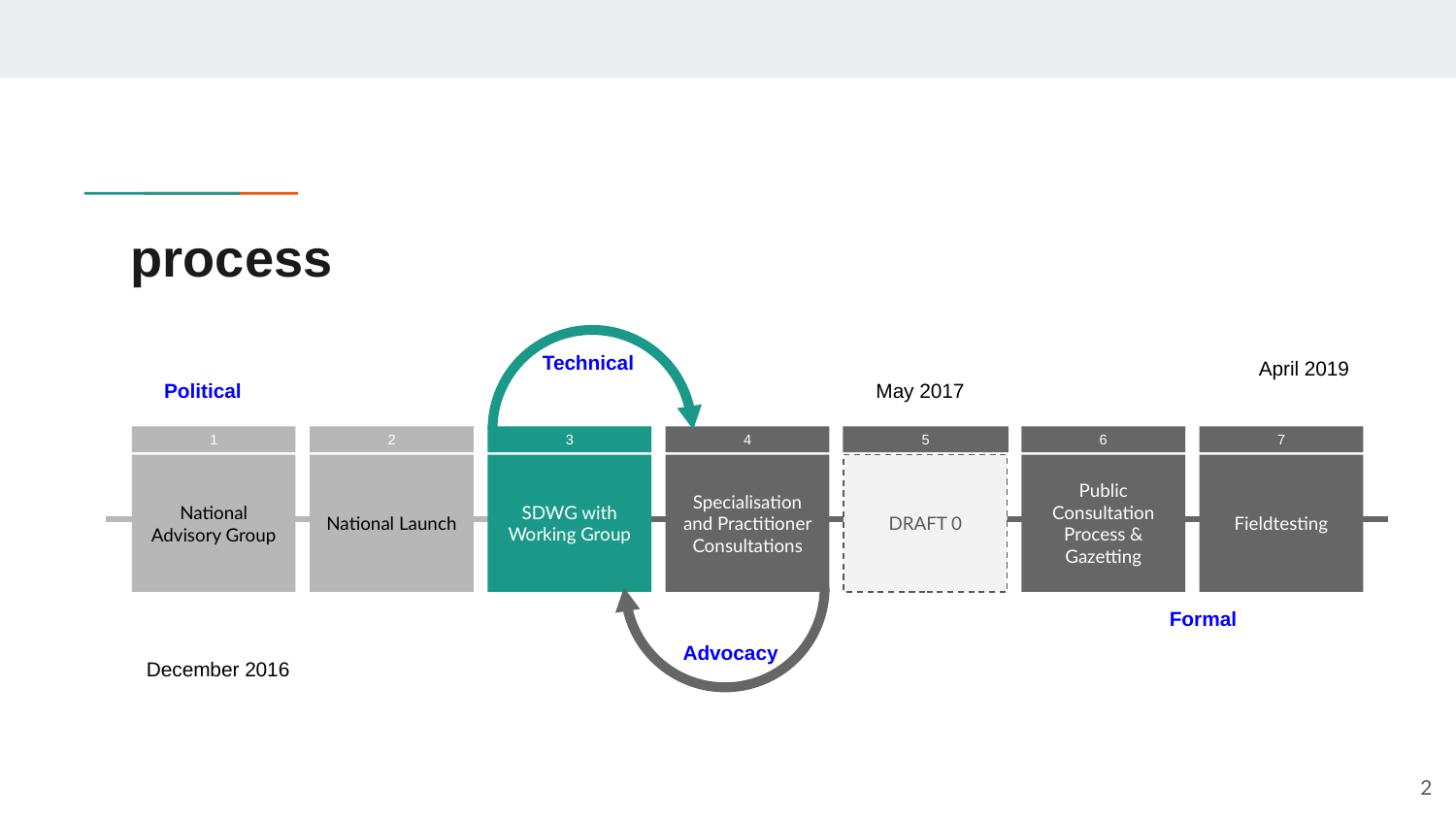

# process

Technical
April 2019
May 2017
Political
1
National Advisory Group
2
National Launch
3
SDWG with Working Group
4
Specialisation and Practitioner Consultations
5
DRAFT 0
6
Public Consultation Process & Gazetting
7
Fieldtesting

Formal
Advocacy
December 2016
2